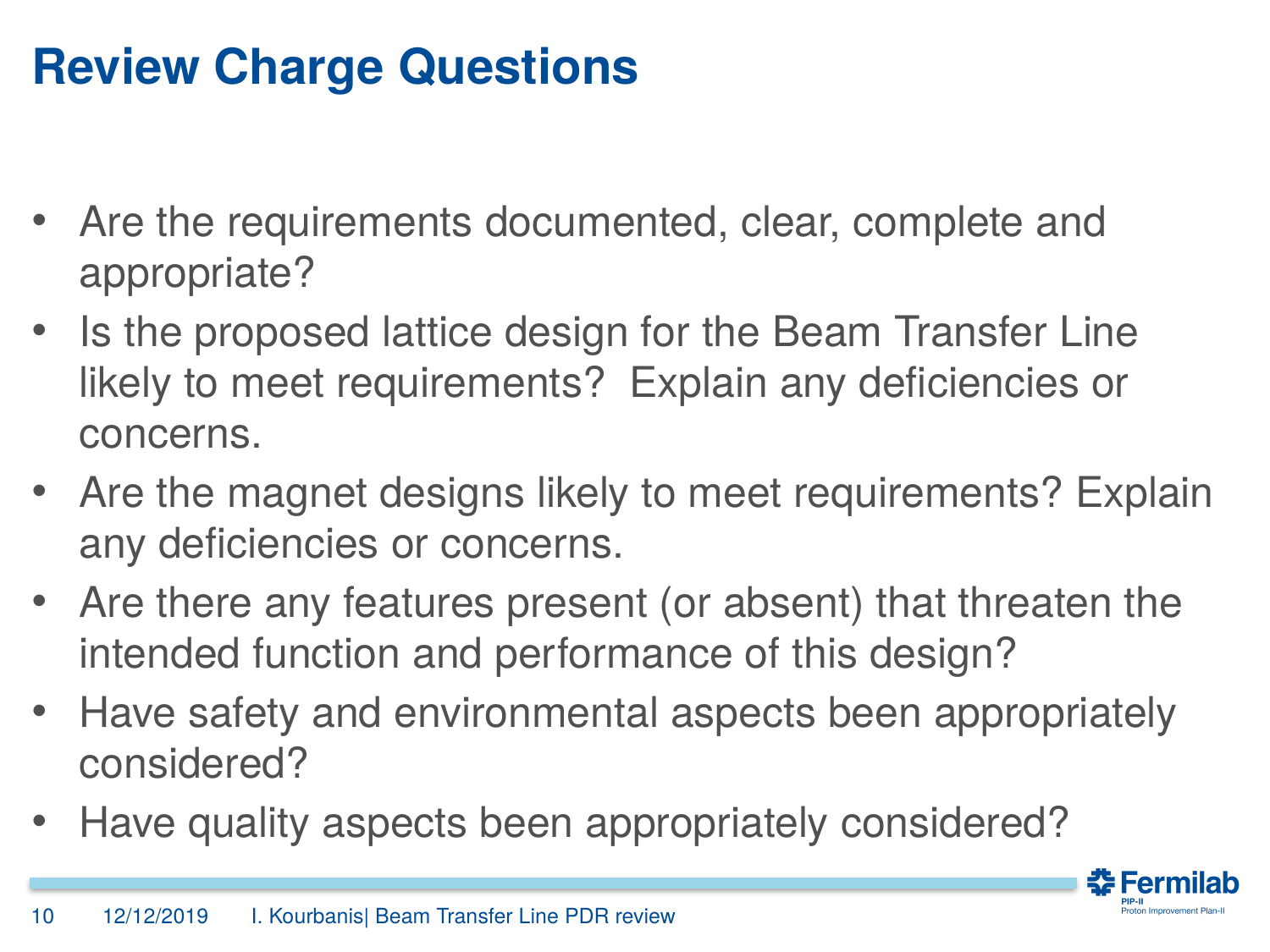

# Review Charge Questions

Are the requirements documented, clear, complete and appropriate?
Is the proposed lattice design for the Beam Transfer Line likely to meet requirements?  Explain any deficiencies or concerns.
Are the magnet designs likely to meet requirements? Explain any deficiencies or concerns.
Are there any features present (or absent) that threaten the intended function and performance of this design?
Have safety and environmental aspects been appropriately considered?
Have quality aspects been appropriately considered?

12/12/2019
10
I. Kourbanis| Beam Transfer Line PDR review